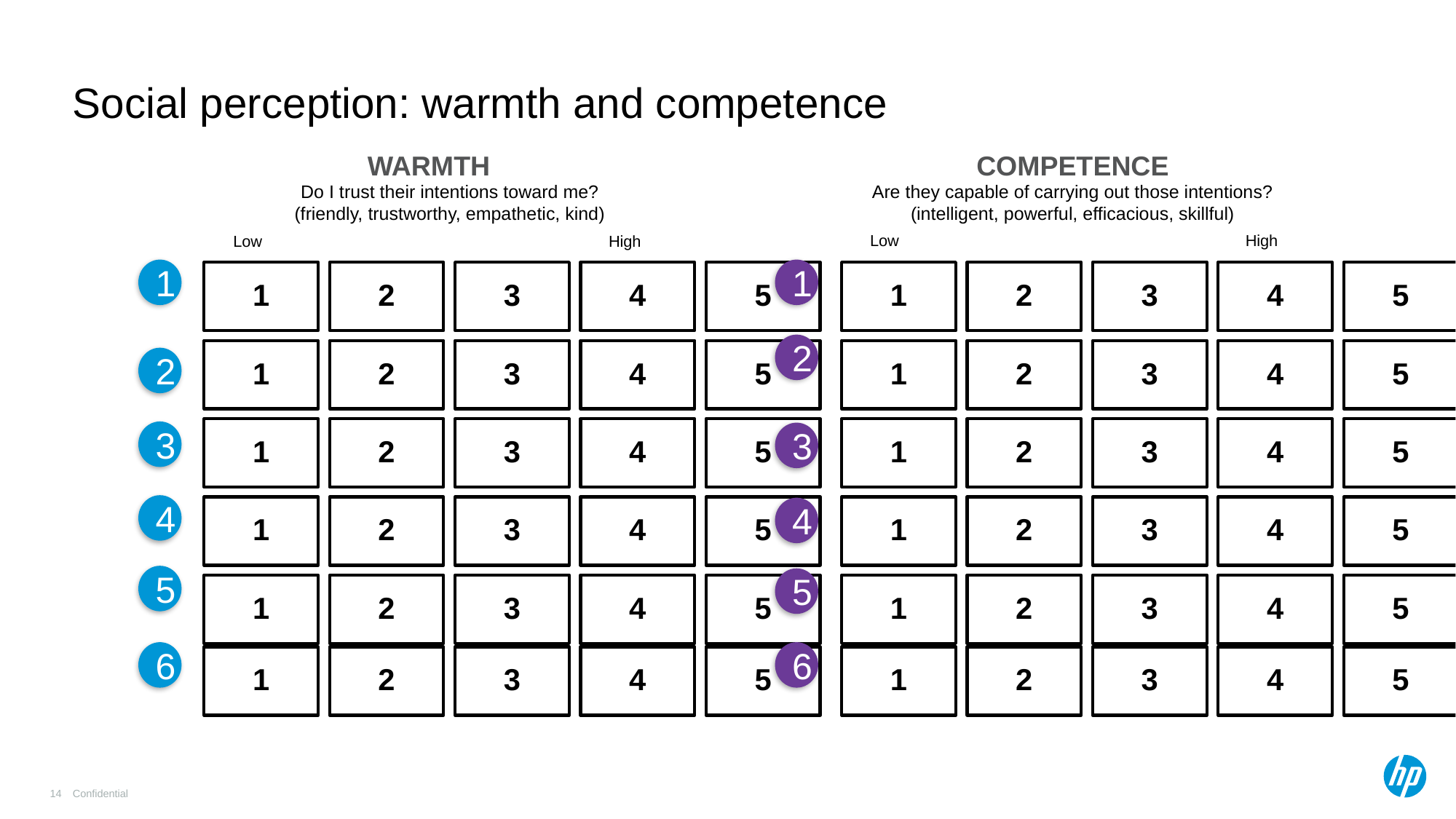

# Social perception: warmth and competence
WARMTH
COMPETENCE
Do I trust their intentions toward me?
(friendly, trustworthy, empathetic, kind)
Are they capable of carrying out those intentions?
(intelligent, powerful, efficacious, skillful)
Low
High
1
2
3
4
5
1
2
3
4
5
1
2
3
4
5
1
2
3
4
5
1
2
3
4
5
1
2
3
4
5
1
2
3
4
5
6
Low
High
1
2
3
4
5
1
2
3
4
5
1
2
3
4
5
1
2
3
4
5
1
2
3
4
5
1
2
3
4
5
1
2
3
4
5
6
14
Confidential